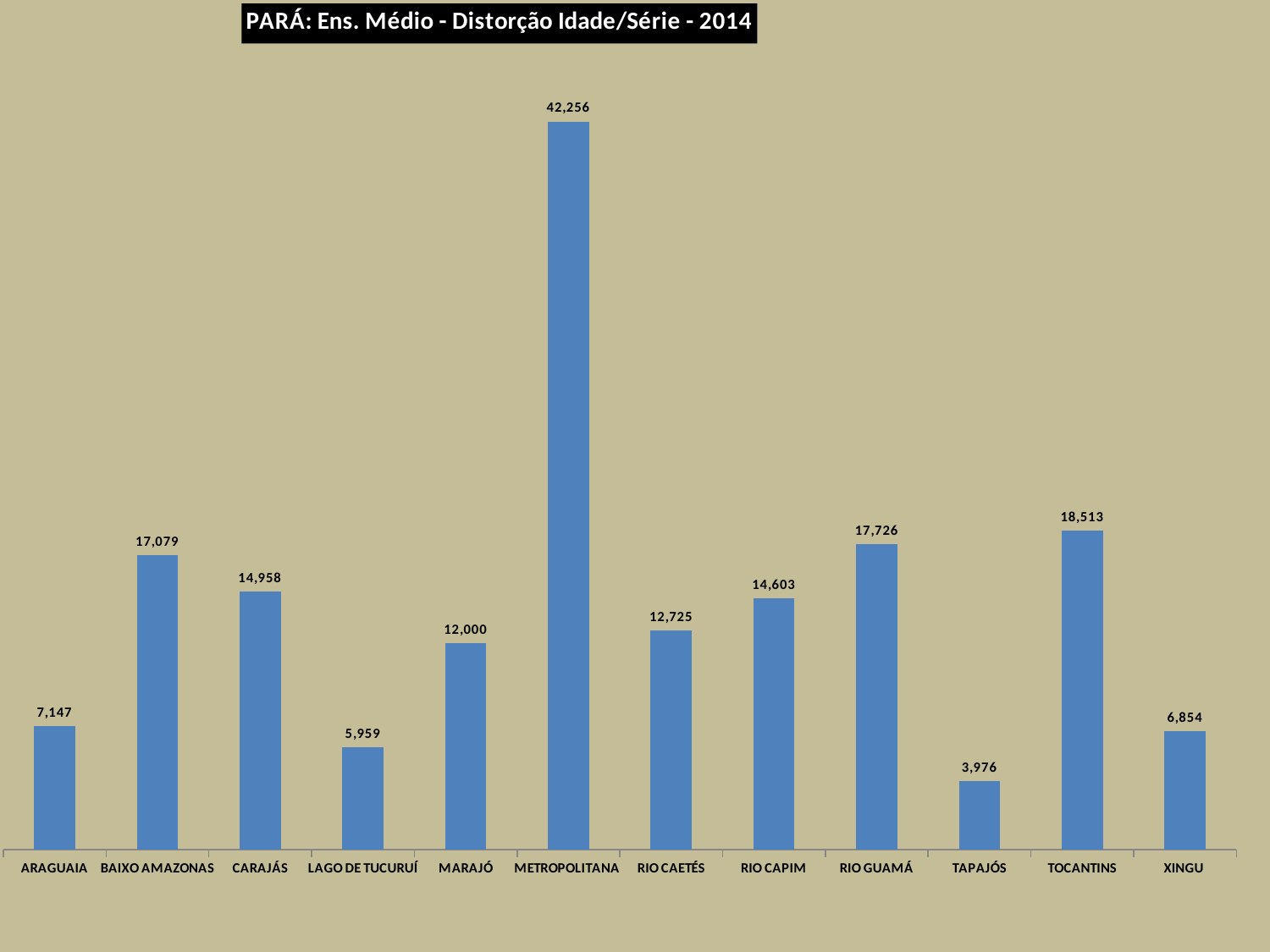

### Chart: PARÁ: Ens. Médio - Distorção Idade/Série - 2014

| Category |  |
|---|---|
| ARAGUAIA | 7147.022907142858 |
| BAIXO AMAZONAS | 17078.682979411766 |
| CARAJÁS | 14958.311751914749 |
| LAGO DE TUCURUÍ | 5958.866484126984 |
| MARAJÓ | 11999.93165 |
| METROPOLITANA  | 42256.37538858353 |
| RIO CAETÉS | 12725.490114705883 |
| RIO CAPIM | 14603.128928571427 |
| RIO GUAMÁ | 17726.440646997933 |
| TAPAJÓS | 3975.7969121212127 |
| TOCANTINS | 18512.882868633707 |
| XINGU  | 6854.4229 |